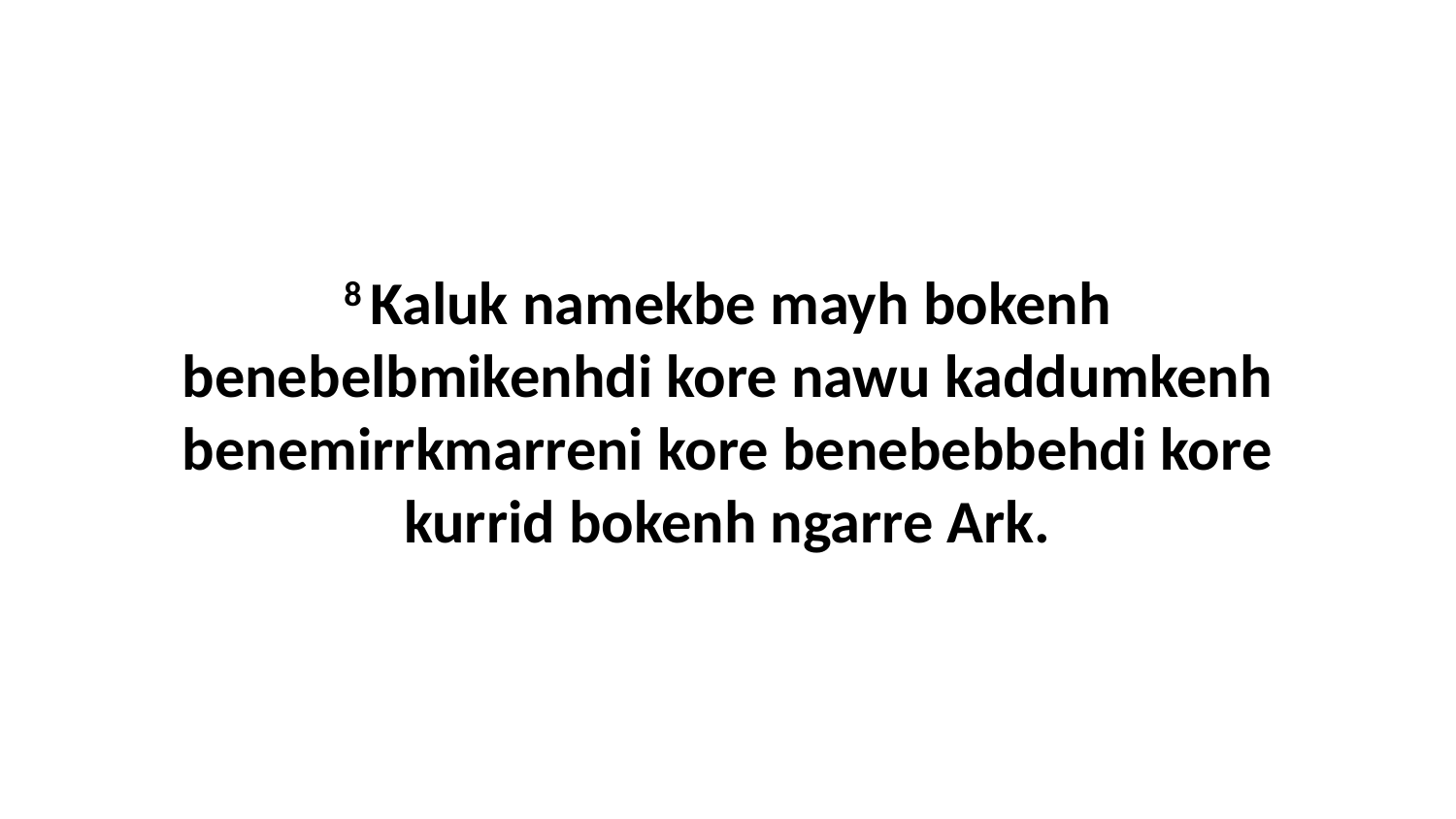

8 Kaluk namekbe mayh bokenh benebelbmikenhdi kore nawu kaddumkenh benemirrkmarreni kore benebebbehdi kore kurrid bokenh ngarre Ark.